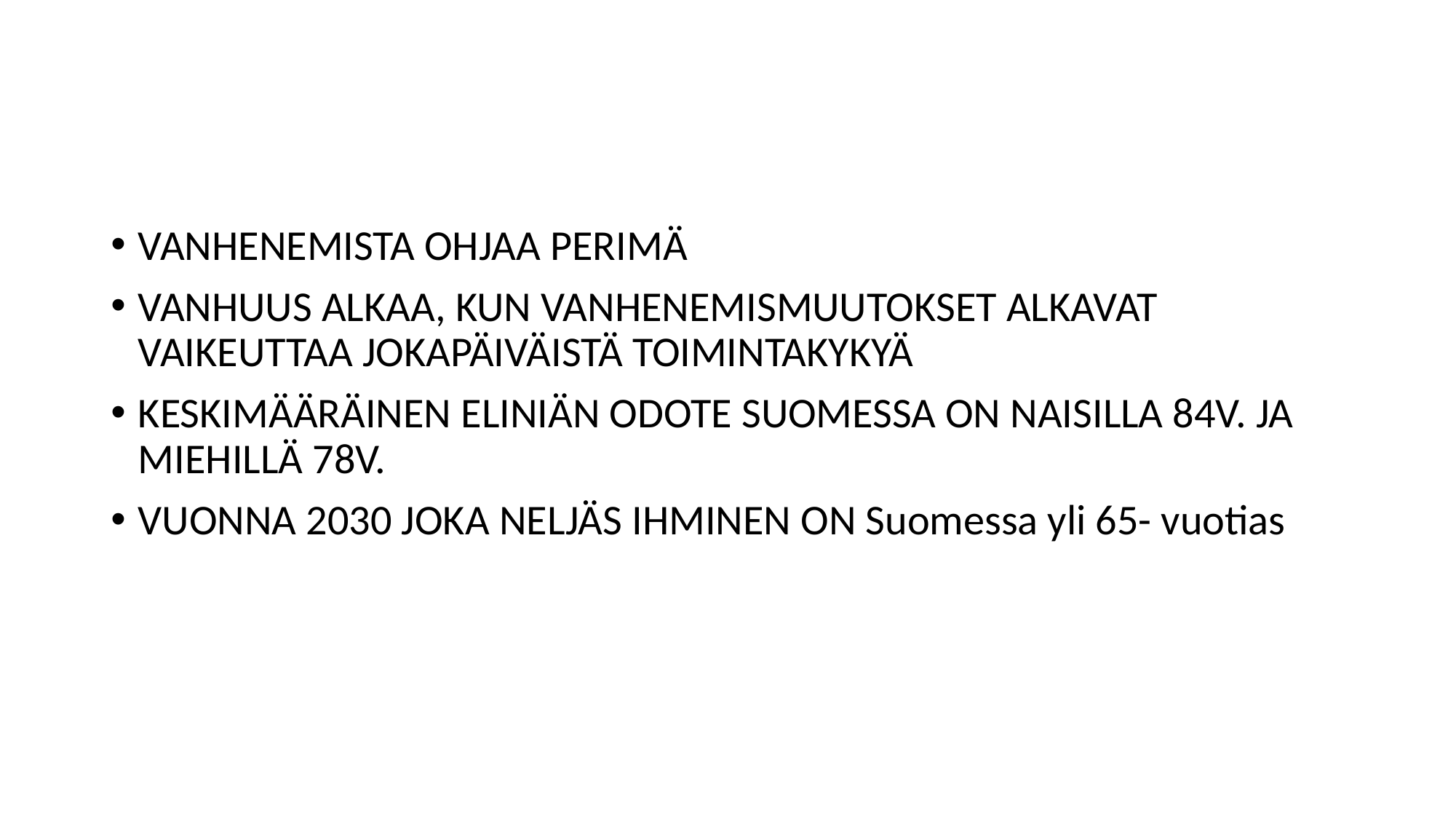

#
VANHENEMISTA OHJAA PERIMÄ
VANHUUS ALKAA, KUN VANHENEMISMUUTOKSET ALKAVAT VAIKEUTTAA JOKAPÄIVÄISTÄ TOIMINTAKYKYÄ
KESKIMÄÄRÄINEN ELINIÄN ODOTE SUOMESSA ON NAISILLA 84V. JA MIEHILLÄ 78V.
VUONNA 2030 JOKA NELJÄS IHMINEN ON Suomessa yli 65- vuotias